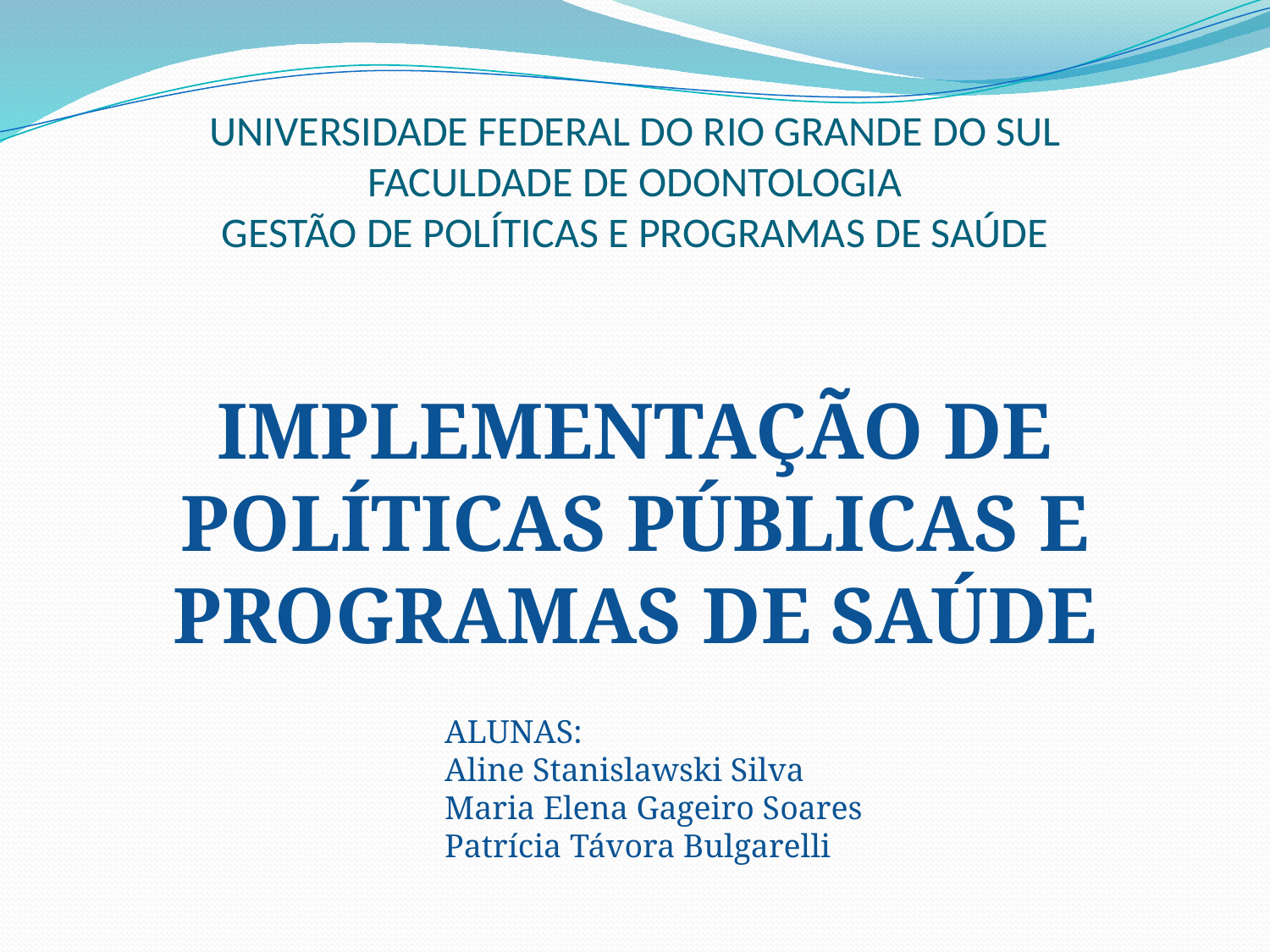

# UNIVERSIDADE FEDERAL DO RIO GRANDE DO SUL FACULDADE DE ODONTOLOGIA GESTÃO DE POLÍTICAS E PROGRAMAS DE SAÚDE
IMPLEMENTAÇÃO DE POLÍTICAS PÚBLICAS E PROGRAMAS DE SAÚDE
ALUNAS:
Aline Stanislawski Silva
Maria Elena Gageiro Soares
Patrícia Távora Bulgarelli